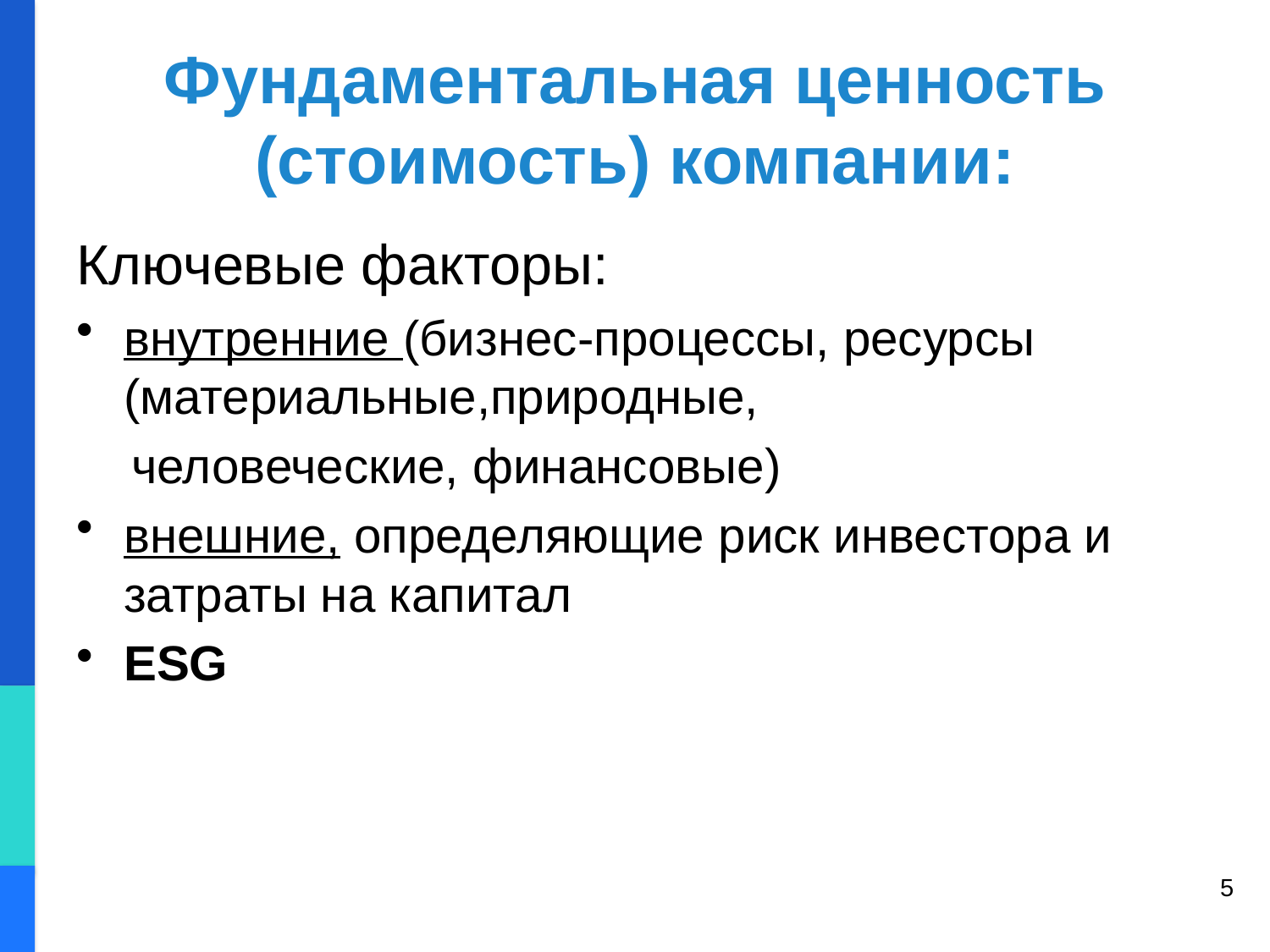

# Фундаментальная ценность (стоимость) компании:
Ключевые факторы:
внутренние (бизнес-процессы, ресурсы (материальные,природные,
    человеческие, финансовые)
внешние, определяющие риск инвестора и затраты на капитал
ESG

5